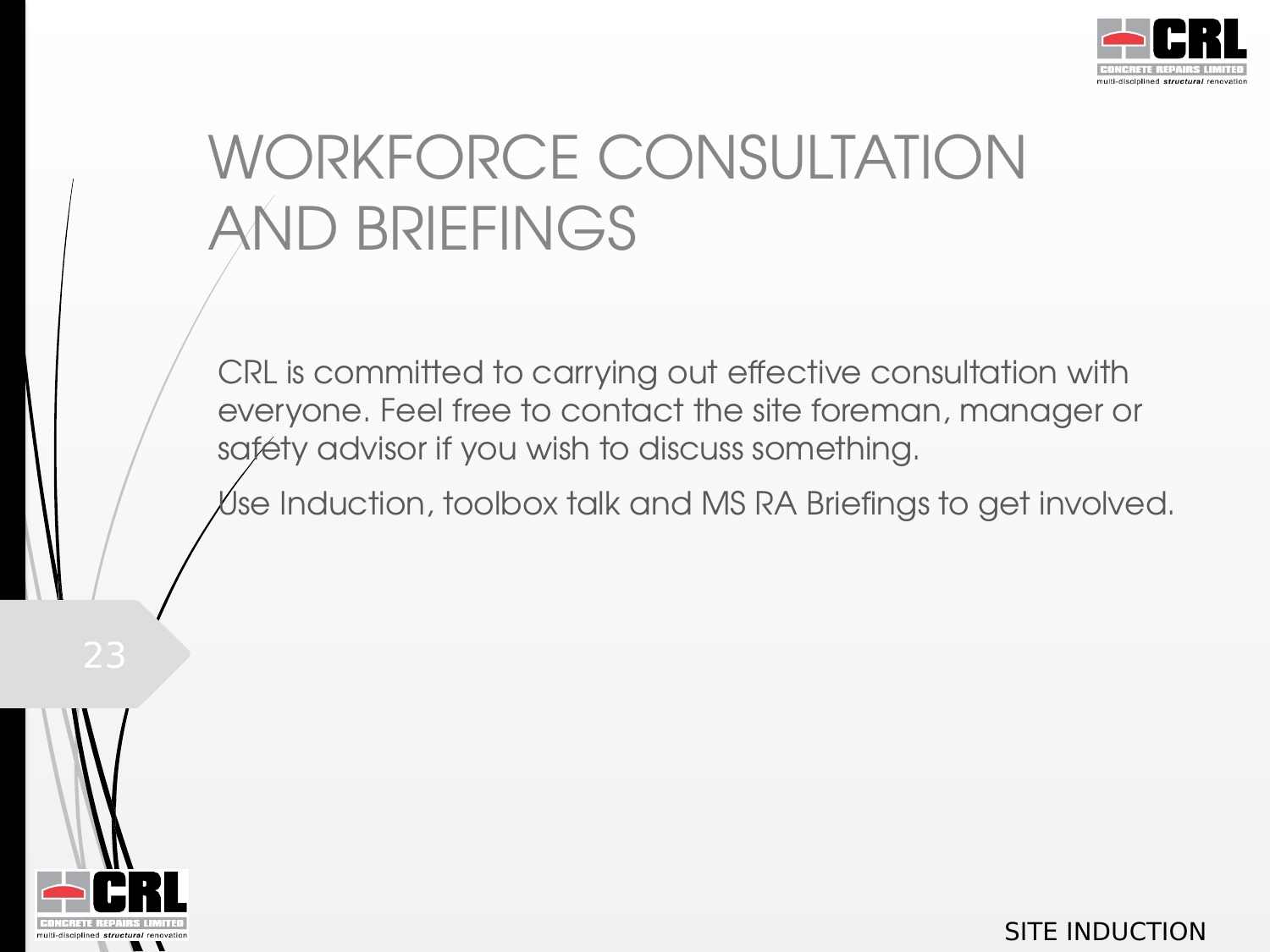

# WORKFORCE CONSULTATION AND BRIEFINGS
CRL is committed to carrying out effective consultation with everyone. Feel free to contact the site foreman, manager or safety advisor if you wish to discuss something.
Use Induction, toolbox talk and MS RA Briefings to get involved.
23
SITE INDUCTION